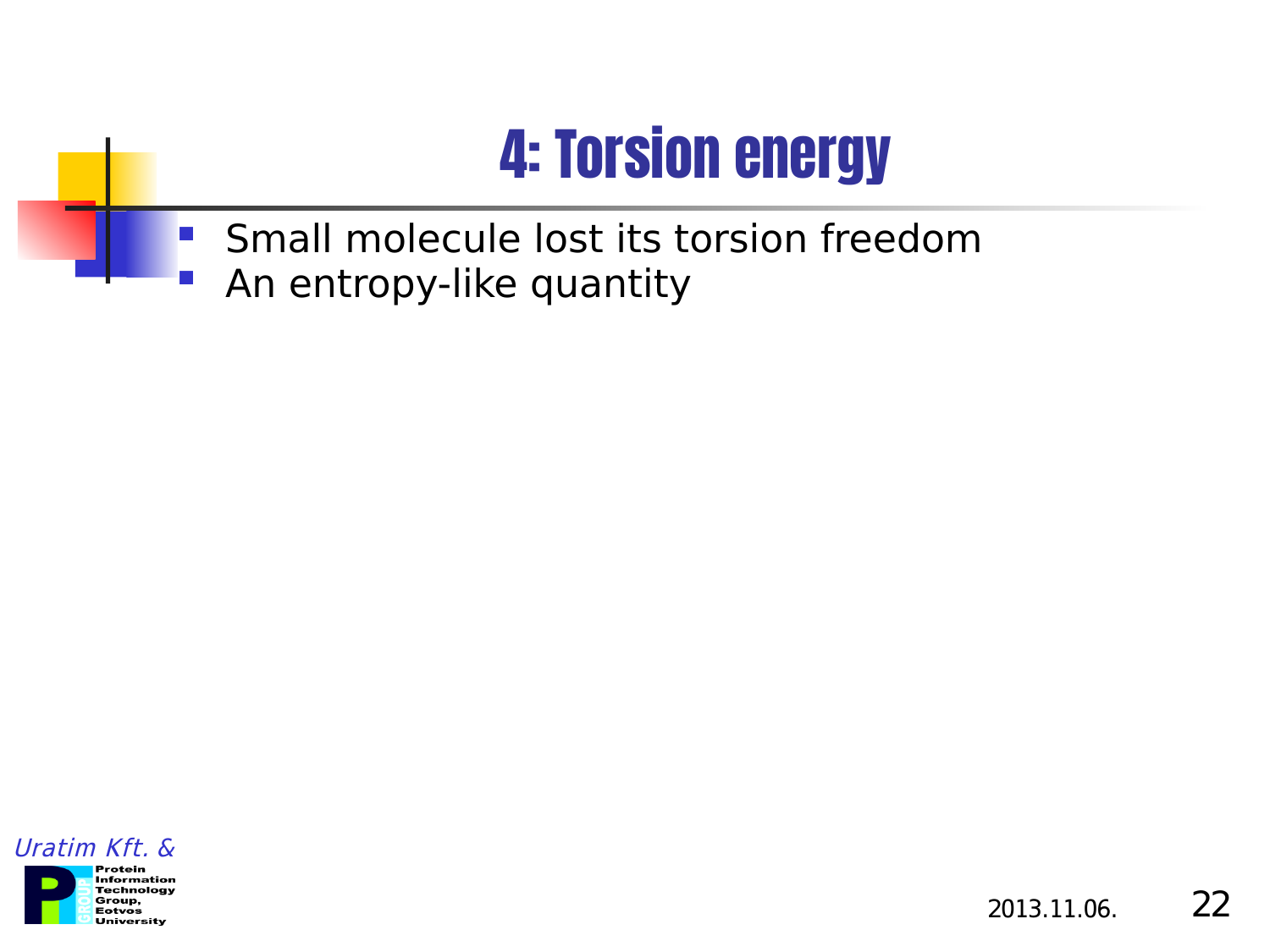

# 4: Torsion energy
Small molecule lost its torsion freedom
An entropy-like quantity
2013.11.06.
22